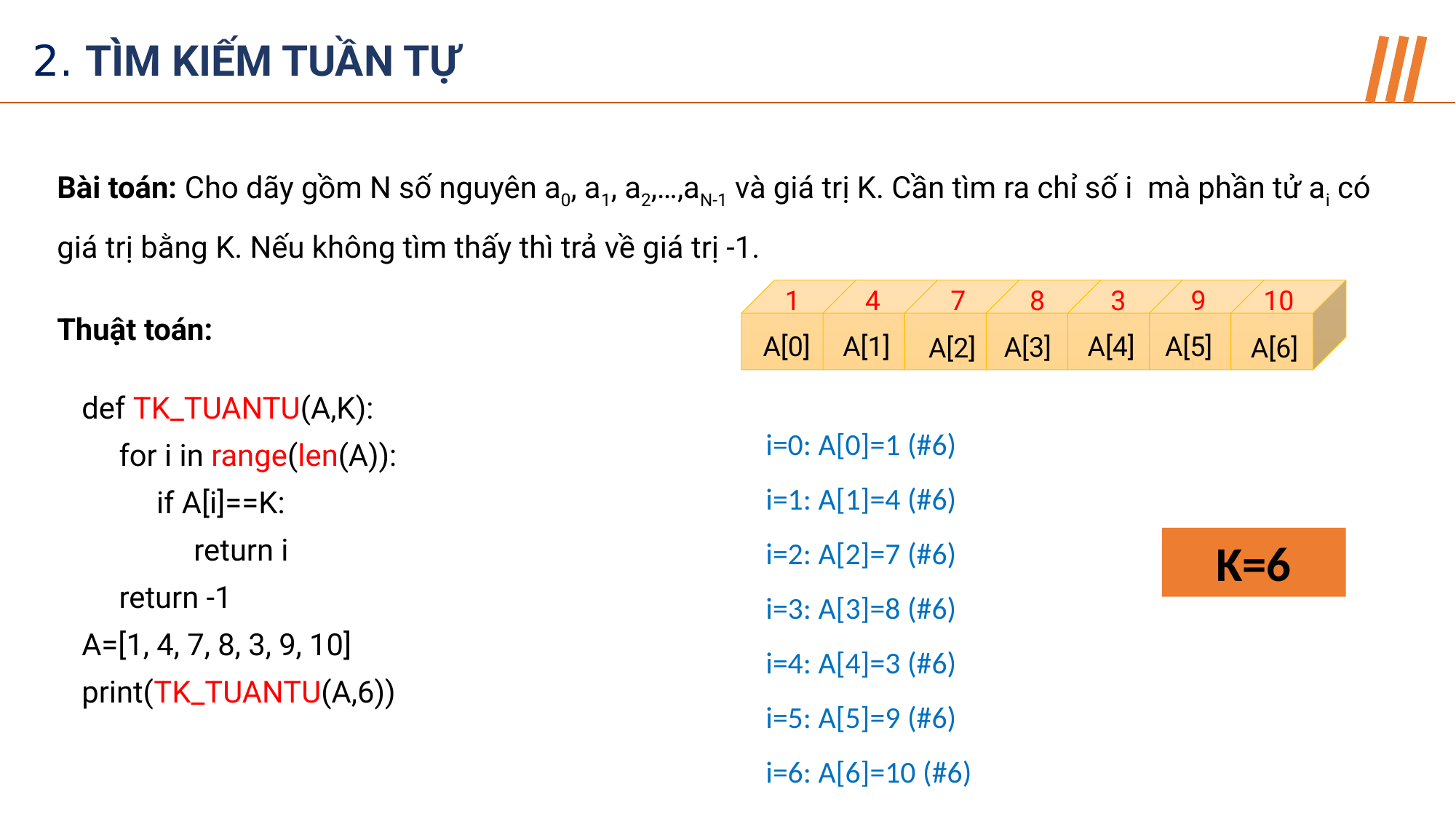

2. TÌM KIẾM TUẦN TỰ

Bài toán: Cho dãy gồm N số nguyên a0, a1, a2,…,aN-1 và giá trị K. Cần tìm ra chỉ số i  mà phần tử ai có giá trị bằng K. Nếu không tìm thấy thì trả về giá trị -1.
10
3
7
9
1
4
8

Thuật toán:

A[0]
A[1]
A[4]
A[5]
A[3]
A[2]
A[6]
def TK_TUANTU(A,K):
     for i in range(len(A)):
          if A[i]==K:
               return i
     return -1
A=[1, 4, 7, 8, 3, 9, 10]
print(TK_TUANTU(A,6))
 i=0: A[0]=1 (#6)
 i=1: A[1]=4 (#6)
 i=2: A[2]=7 (#6)
 i=3: A[3]=8 (#6)
 i=4: A[4]=3 (#6)
 i=5: A[5]=9 (#6)
 i=6: A[6]=10 (#6)
K=6